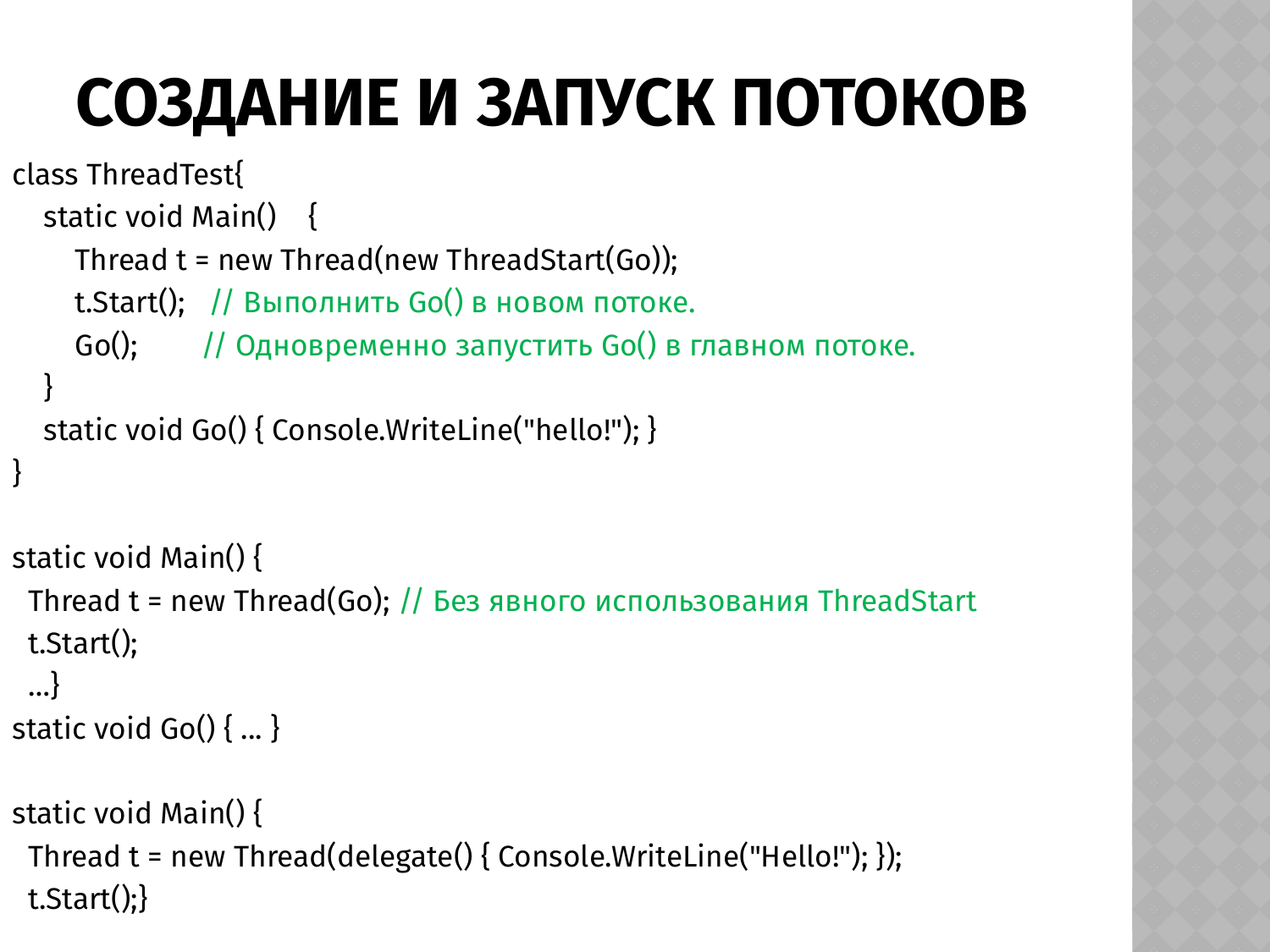

# Создание и запуск потоков
class ThreadTest{
    static void Main()    {
        Thread t = new Thread(new ThreadStart(Go));
        t.Start();   // Выполнить Go() в новом потоке.
        Go();        // Одновременно запустить Go() в главном потоке.
    }
    static void Go() { Console.WriteLine("hello!"); }
}

static void Main() {
  Thread t = new Thread(Go); // Без явного использования ThreadStart
  t.Start();
  …}
static void Go() { ... }

static void Main() {
  Thread t = new Thread(delegate() { Console.WriteLine("Hello!"); });
  t.Start();}